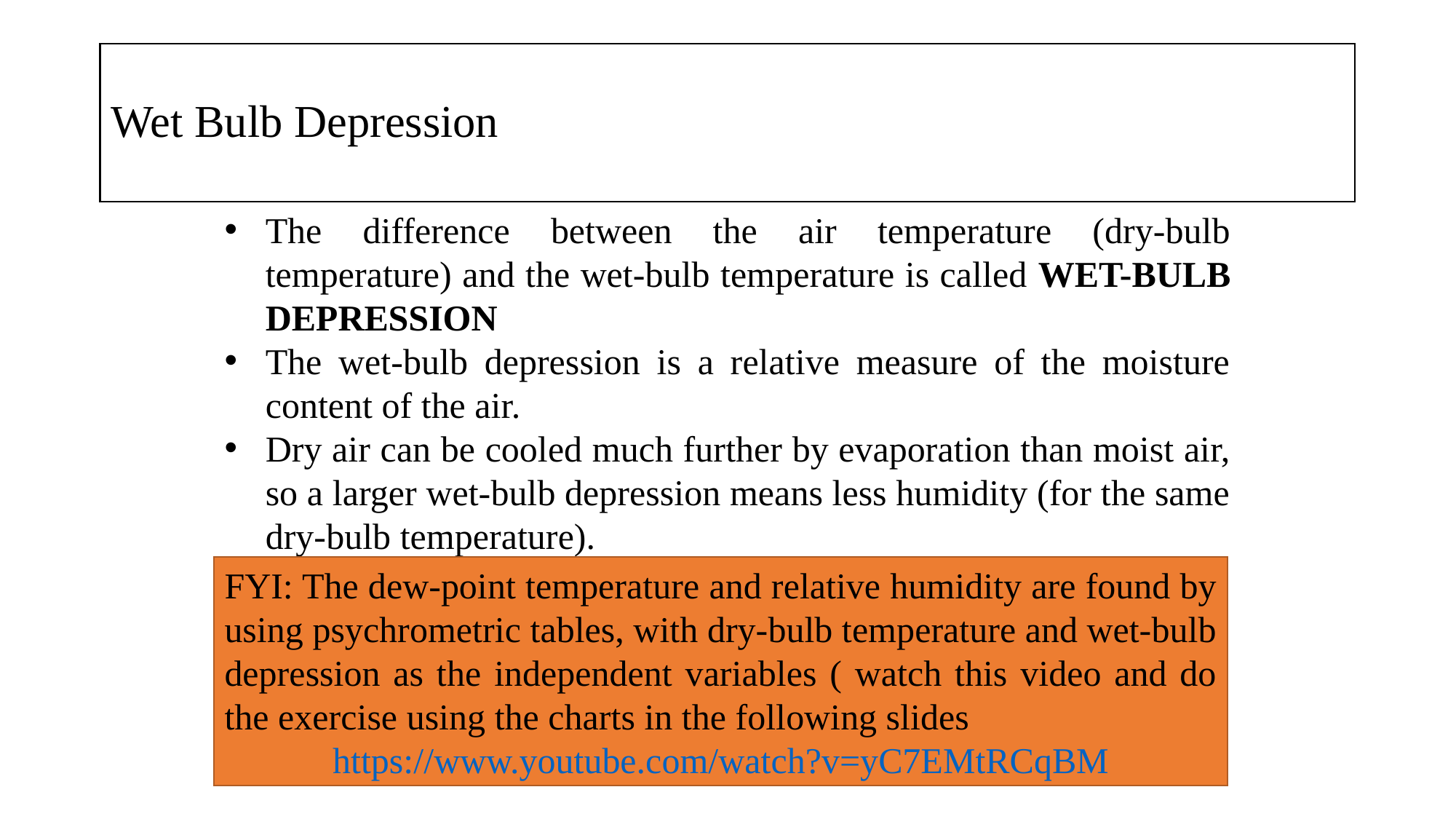

# Wet Bulb Depression
The difference between the air temperature (dry-bulb temperature) and the wet-bulb temperature is called WET-BULB DEPRESSION
The wet-bulb depression is a relative measure of the moisture content of the air.
Dry air can be cooled much further by evaporation than moist air, so a larger wet-bulb depression means less humidity (for the same dry-bulb temperature).
FYI: The dew-point temperature and relative humidity are found by using psychrometric tables, with dry-bulb temperature and wet-bulb depression as the independent variables ( watch this video and do the exercise using the charts in the following slides
https://www.youtube.com/watch?v=yC7EMtRCqBM